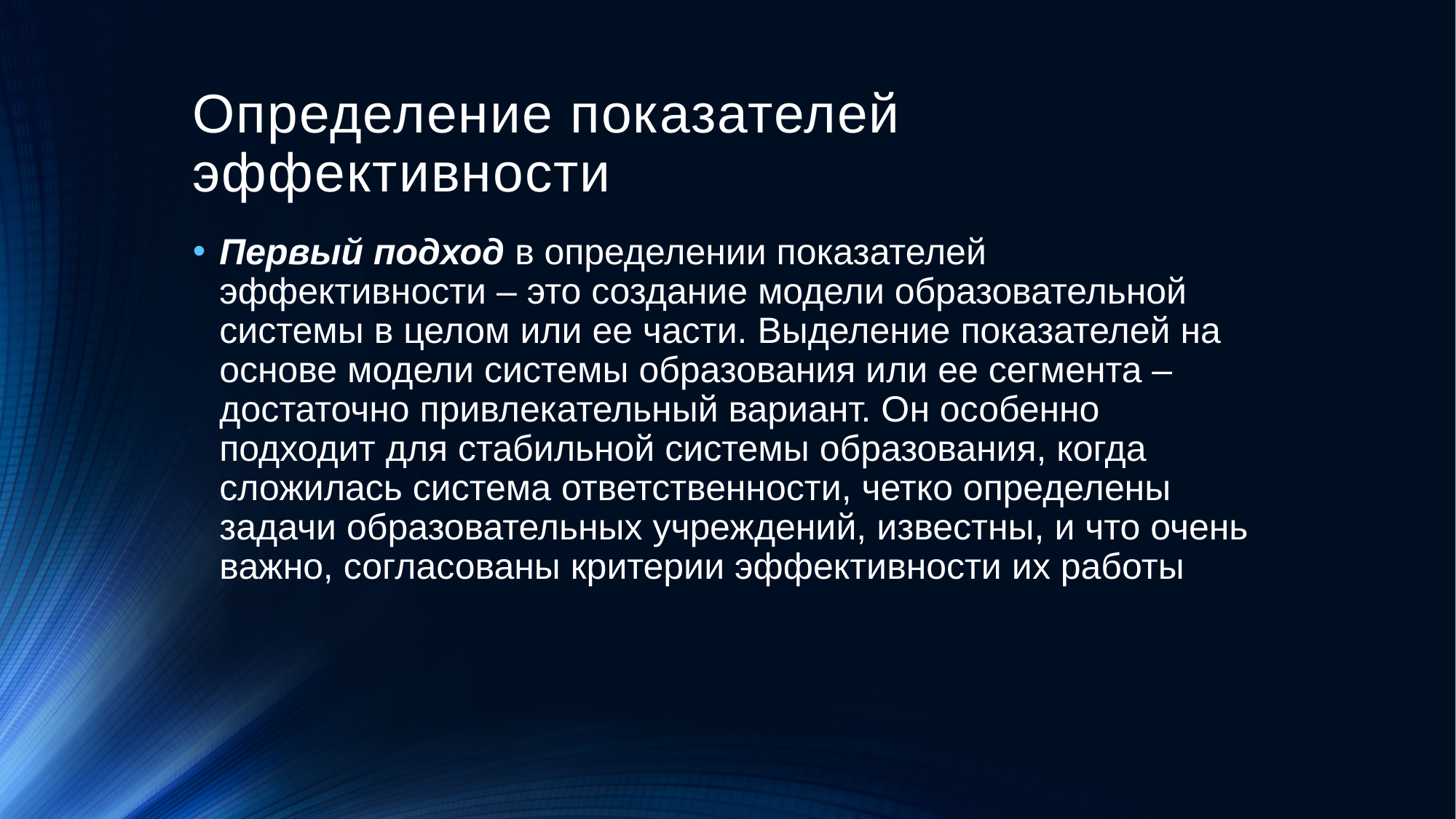

# Определение показателей эффективности
Первый подход в определении показателей эффективности – это создание модели образовательной системы в целом или ее части. Выделение показателей на основе модели системы образования или ее сегмента – достаточно привлекательный вариант. Он особенно подходит для стабильной системы образования, когда сложилась система ответственности, четко определены задачи образовательных учреждений, известны, и что очень важно, согласованы критерии эффективности их работы